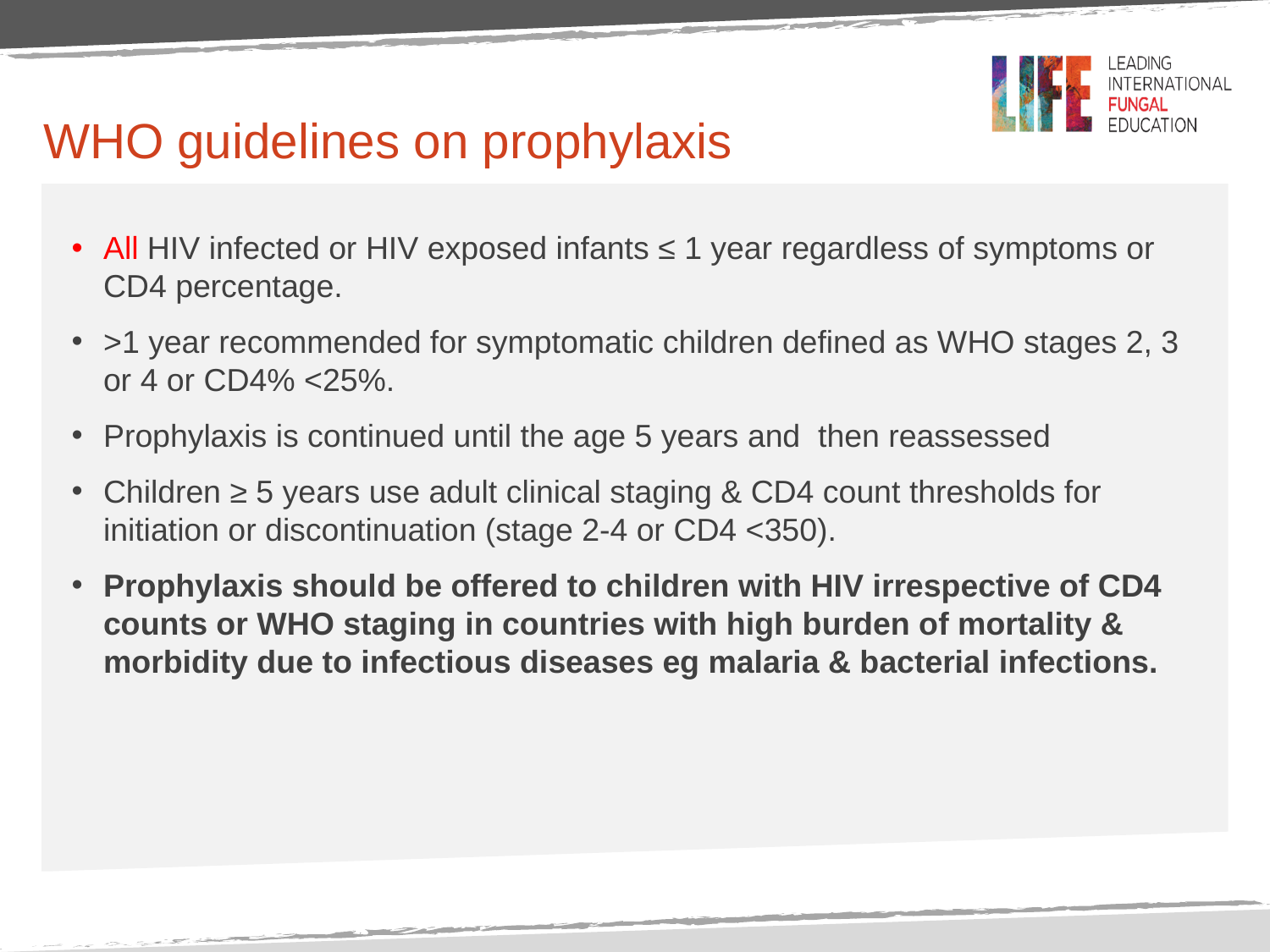

# WHO guidelines on prophylaxis
All HIV infected or HIV exposed infants ≤ 1 year regardless of symptoms or CD4 percentage.
>1 year recommended for symptomatic children defined as WHO stages 2, 3 or 4 or CD4% <25%.
Prophylaxis is continued until the age 5 years and  then reassessed
Children ≥ 5 years use adult clinical staging & CD4 count thresholds for initiation or discontinuation (stage 2-4 or CD4 <350).
Prophylaxis should be offered to children with HIV irrespective of CD4 counts or WHO staging in countries with high burden of mortality & morbidity due to infectious diseases eg malaria & bacterial infections.